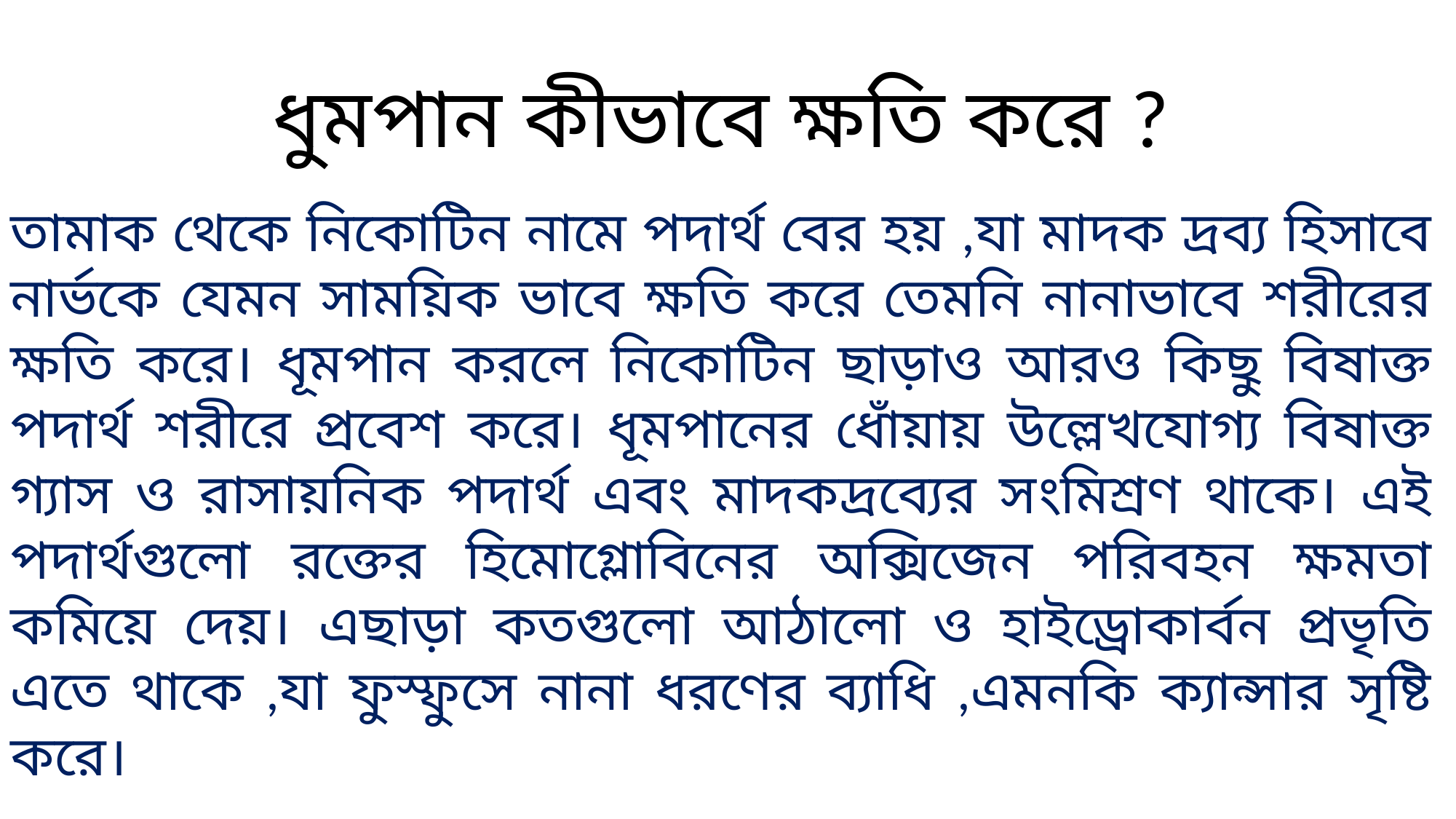

ধুমপান কীভাবে ক্ষতি করে ?

তামাক থেকে নিকোটিন নামে পদার্থ বের হয় ,যা মাদক দ্রব্য হিসাবে নার্ভকে যেমন সাময়িক ভাবে ক্ষতি করে তেমনি নানাভাবে শরীরের ক্ষতি করে। ধূমপান করলে নিকোটিন ছাড়াও আরও কিছু বিষাক্ত পদার্থ শরীরে প্রবেশ করে। ধূমপানের ধোঁয়ায় উল্লেখযোগ্য বিষাক্ত গ্যাস ও রাসায়নিক পদার্থ এবং মাদকদ্রব্যের সংমিশ্রণ থাকে। এই পদার্থগুলো রক্তের হিমোগ্লোবিনের অক্সিজেন পরিবহন ক্ষমতা কমিয়ে দেয়। এছাড়া কতগুলো আঠালো ও হাইড্রোকার্বন প্রভৃতি এতে থাকে ,যা ফুস্ফুসে নানা ধরণের ব্যাধি ,এমনকি ক্যান্সার সৃষ্টি করে।